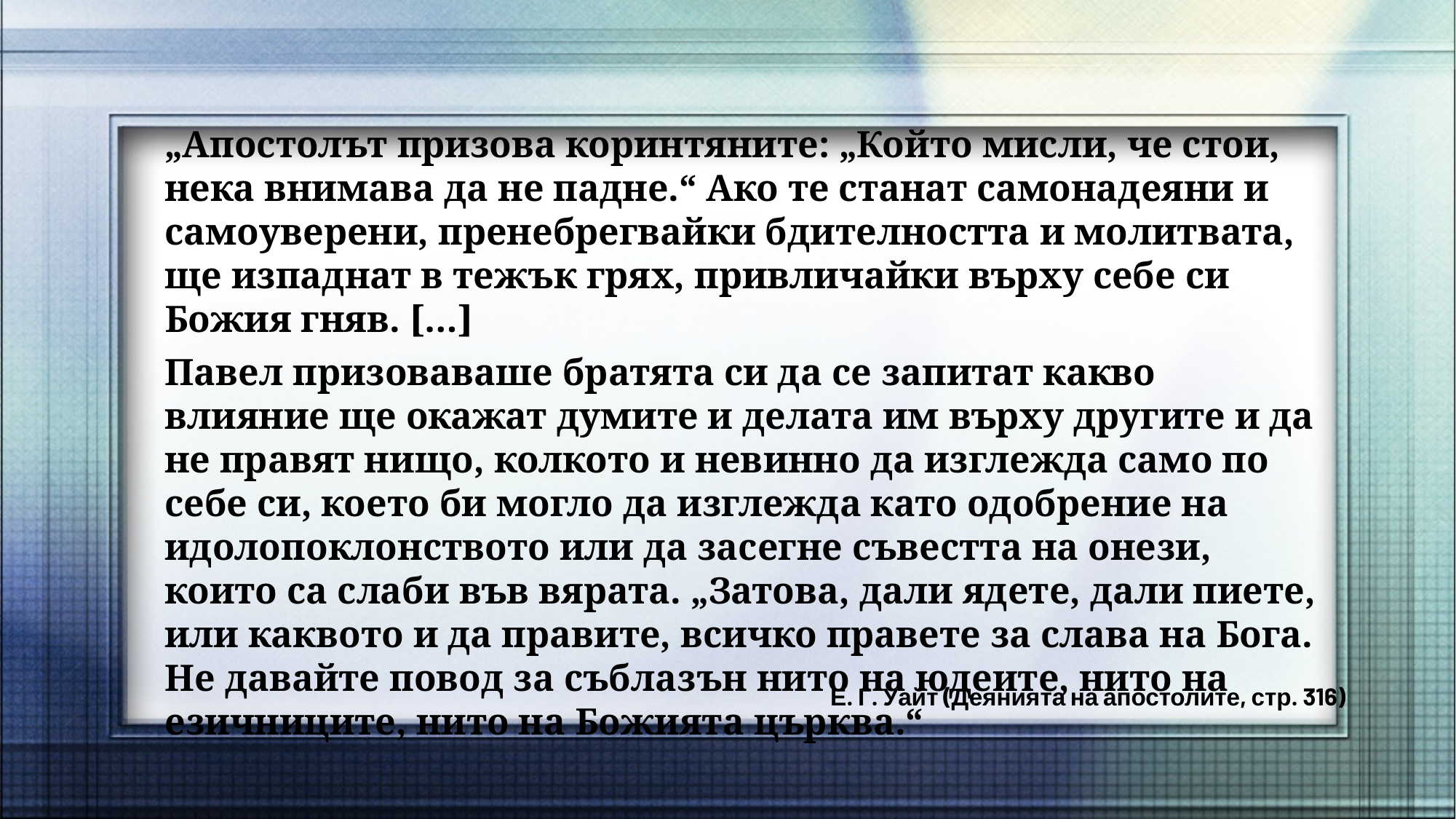

„Апостолът призова коринтяните: „Който мисли, че стои, нека внимава да не падне.“ Ако те станат самонадеяни и самоуверени, пренебрегвайки бдителността и молитвата, ще изпаднат в тежък грях, привличайки върху себе си Божия гняв. […]
Павел призоваваше братята си да се запитат какво влияние ще окажат думите и делата им върху другите и да не правят нищо, колкото и невинно да изглежда само по себе си, което би могло да изглежда като одобрение на идолопоклонството или да засегне съвестта на онези, които са слаби във вярата. „Затова, дали ядете, дали пиете, или каквото и да правите, всичко правете за слава на Бога. Не давайте повод за съблазън нито на юдеите, нито на езичниците, нито на Божията църква.“
Е. Г. Уайт (Деянията на апостолите, стр. 316)